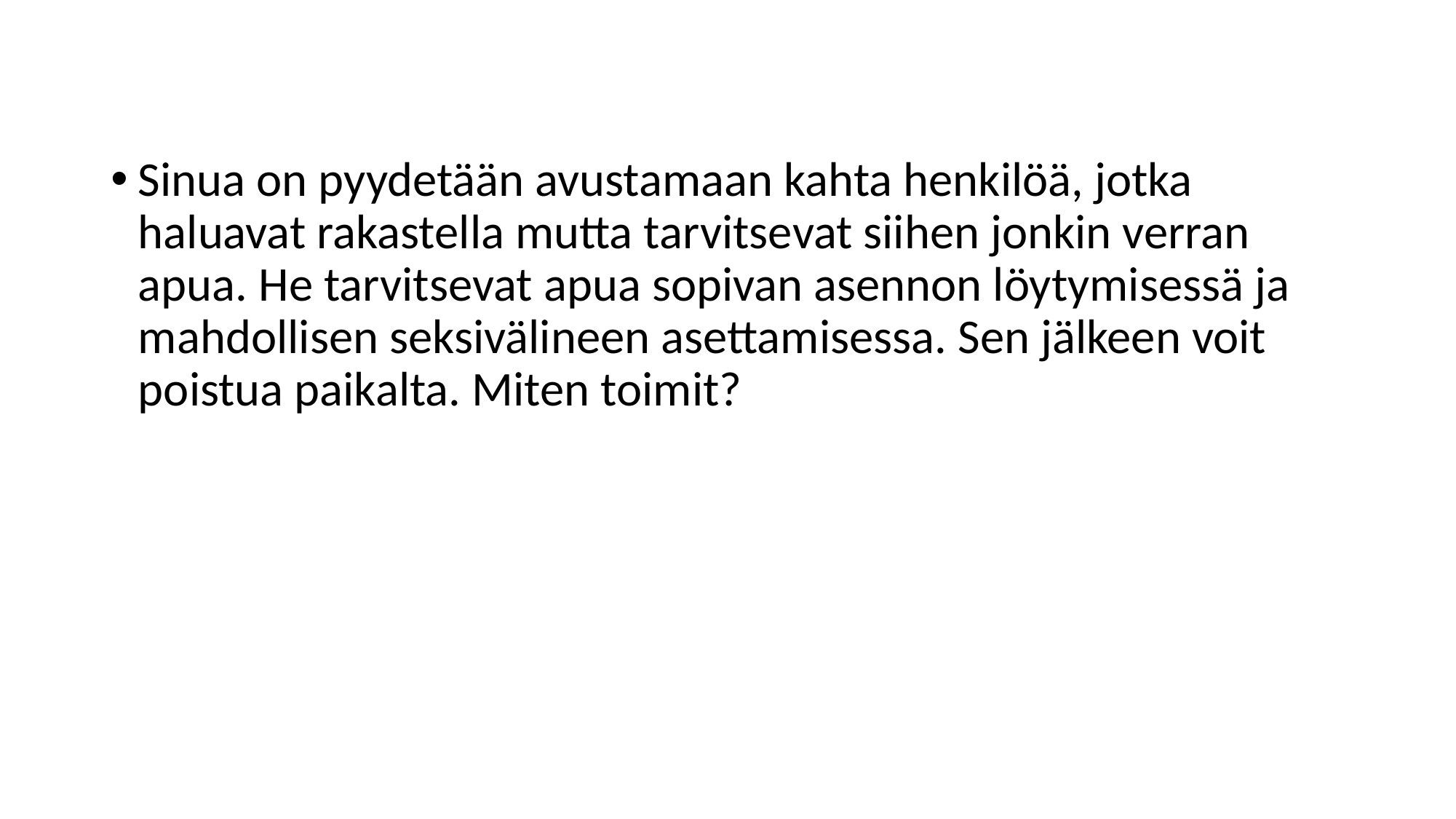

Sinua on pyydetään avustamaan kahta henkilöä, jotka haluavat rakastella mutta tarvitsevat siihen jonkin verran apua. He tarvitsevat apua sopivan asennon löytymisessä ja mahdollisen seksivälineen asettamisessa. Sen jälkeen voit poistua paikalta. Miten toimit?